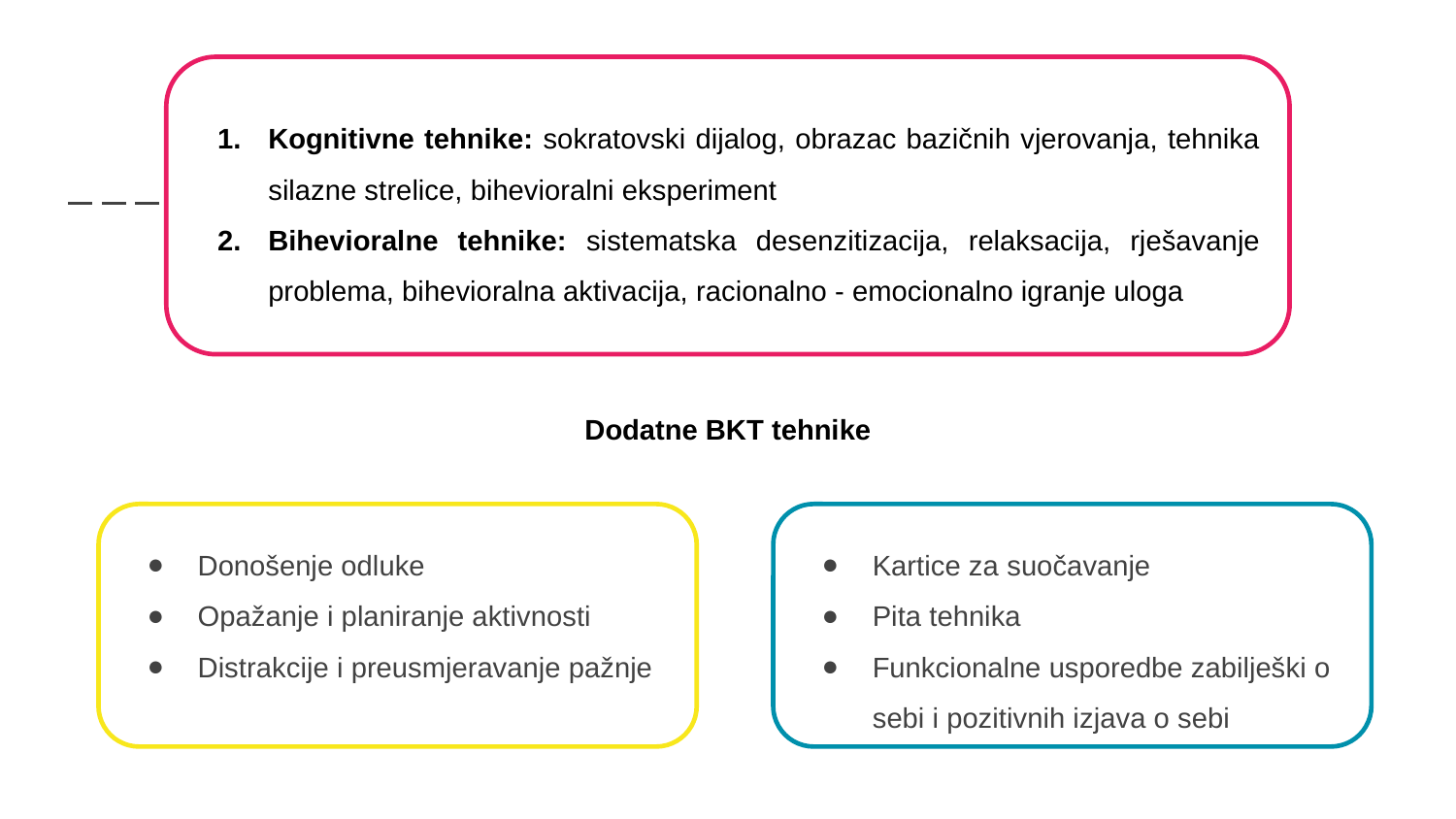

Kognitivne tehnike: sokratovski dijalog, obrazac bazičnih vjerovanja, tehnika silazne strelice, bihevioralni eksperiment
Bihevioralne tehnike: sistematska desenzitizacija, relaksacija, rješavanje problema, bihevioralna aktivacija, racionalno - emocionalno igranje uloga
Dodatne BKT tehnike

Donošenje odluke
Opažanje i planiranje aktivnosti
Distrakcije i preusmjeravanje pažnje
Kartice za suočavanje
Pita tehnika
Funkcionalne usporedbe zabilješki o sebi i pozitivnih izjava o sebi